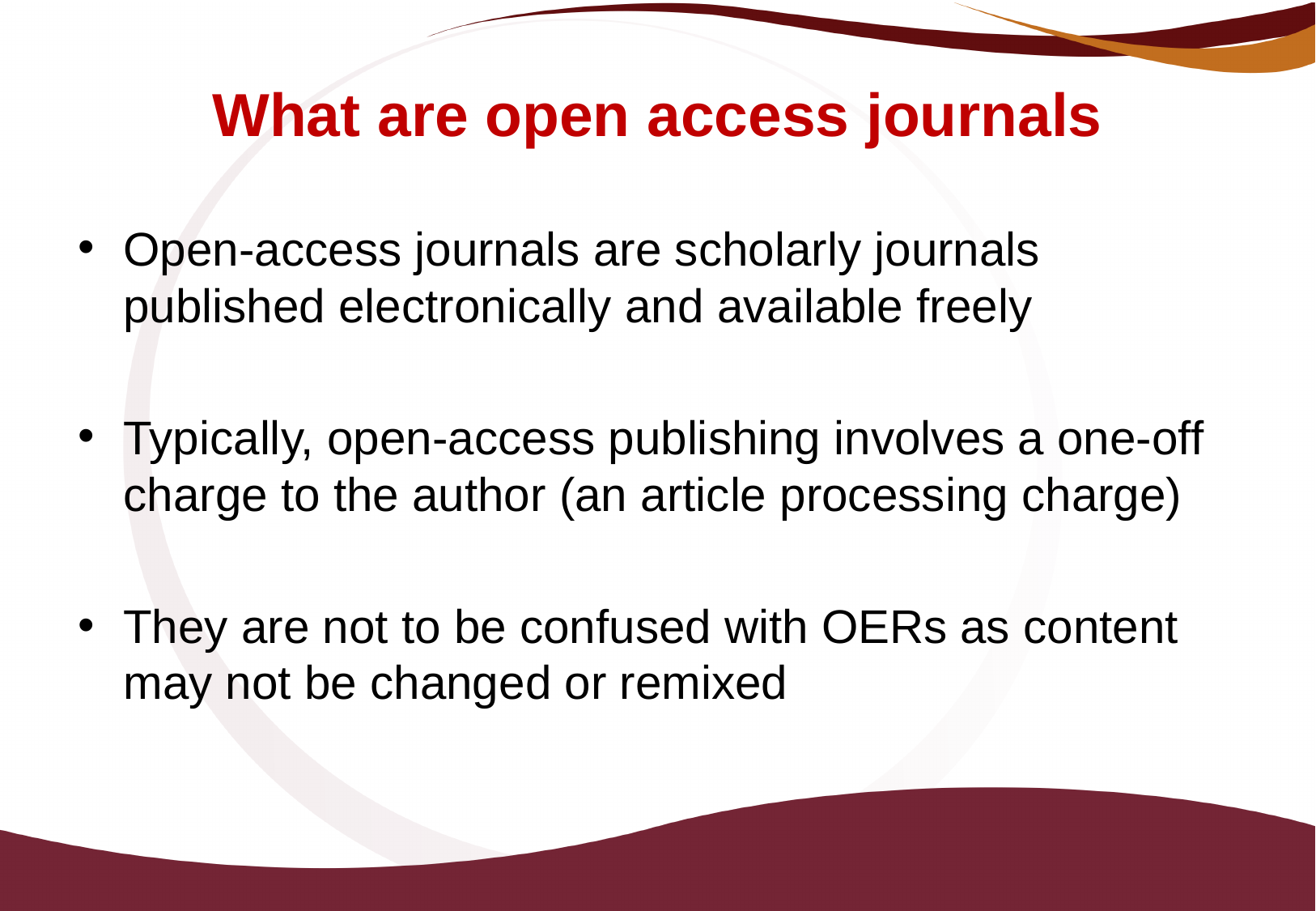

# What are open access journals
Open-access journals are scholarly journals published electronically and available freely

Typically, open-access publishing involves a one-off charge to the author (an article processing charge)

They are not to be confused with OERs as content may not be changed or remixed